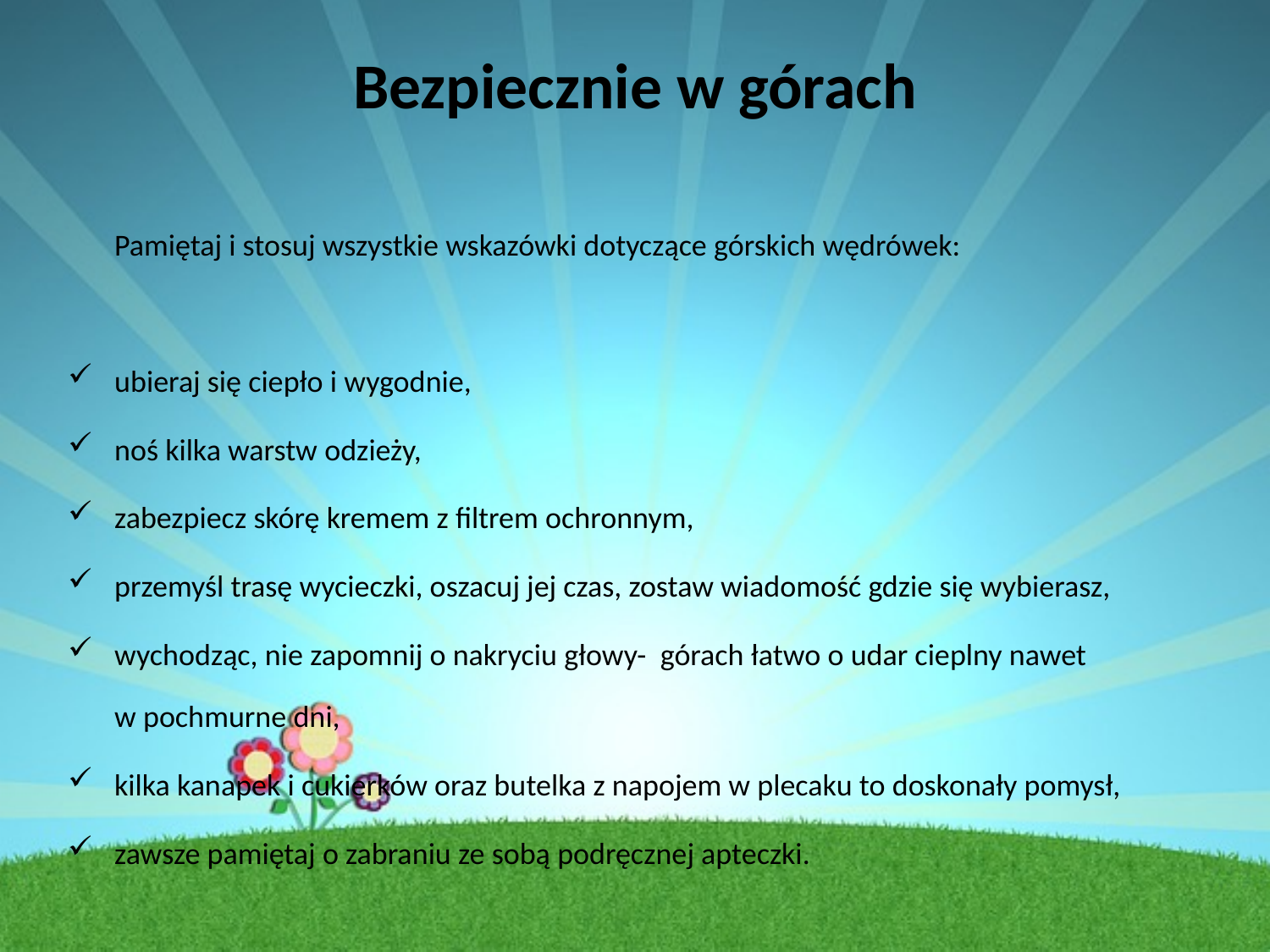

# Bezpiecznie w górach

	Pamiętaj i stosuj wszystkie wskazówki dotyczące górskich wędrówek:

ubieraj się ciepło i wygodnie,
noś kilka warstw odzieży,
zabezpiecz skórę kremem z filtrem ochronnym,
przemyśl trasę wycieczki, oszacuj jej czas, zostaw wiadomość gdzie się wybierasz,
wychodząc, nie zapomnij o nakryciu głowy-  górach łatwo o udar cieplny nawet
w pochmurne dni,
kilka kanapek i cukierków oraz butelka z napojem w plecaku to doskonały pomysł,
zawsze pamiętaj o zabraniu ze sobą podręcznej apteczki.